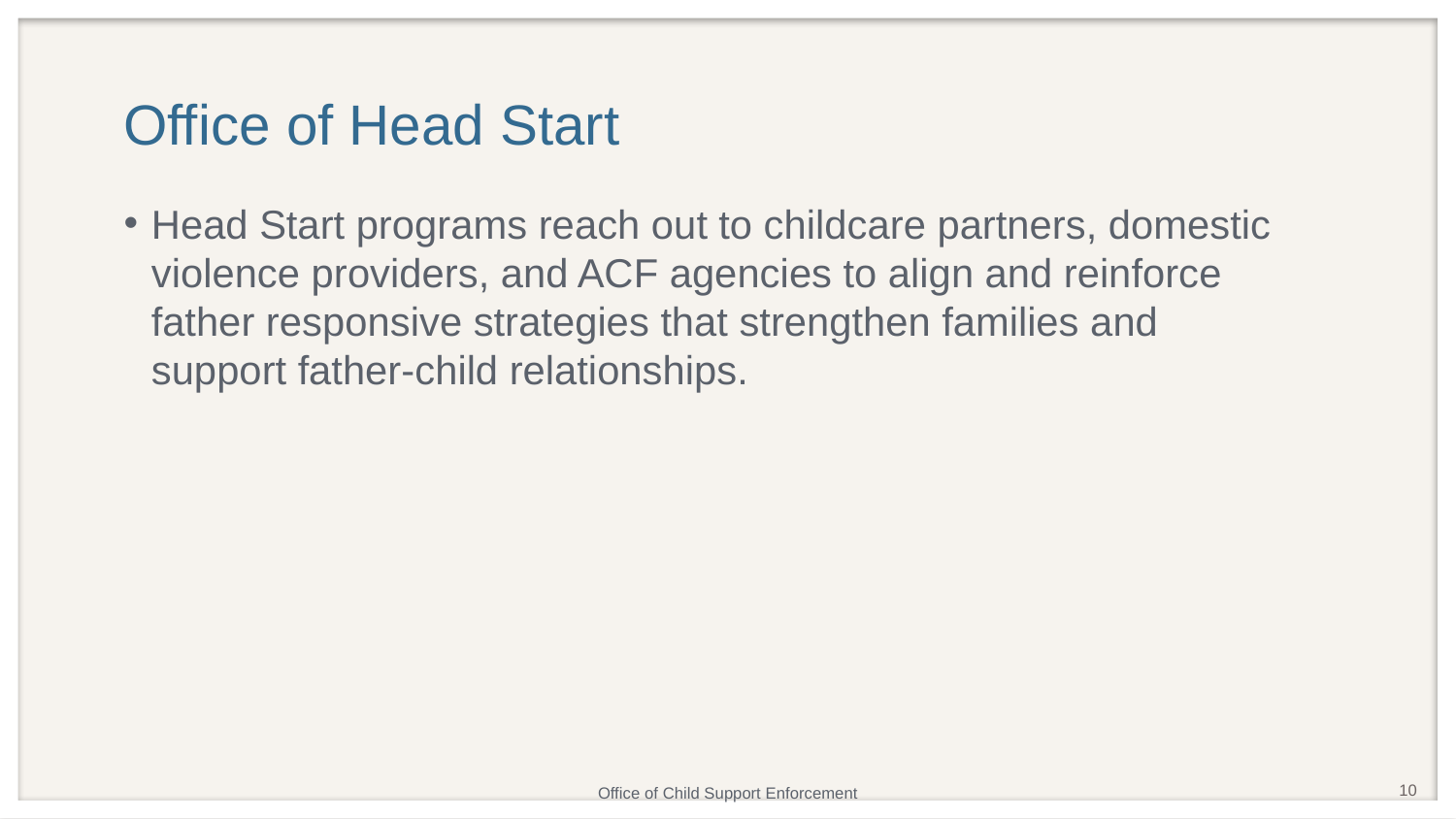

# Office of Head Start
Head Start programs reach out to childcare partners, domestic violence providers, and ACF agencies to align and reinforce father responsive strategies that strengthen families and support father-child relationships.
10